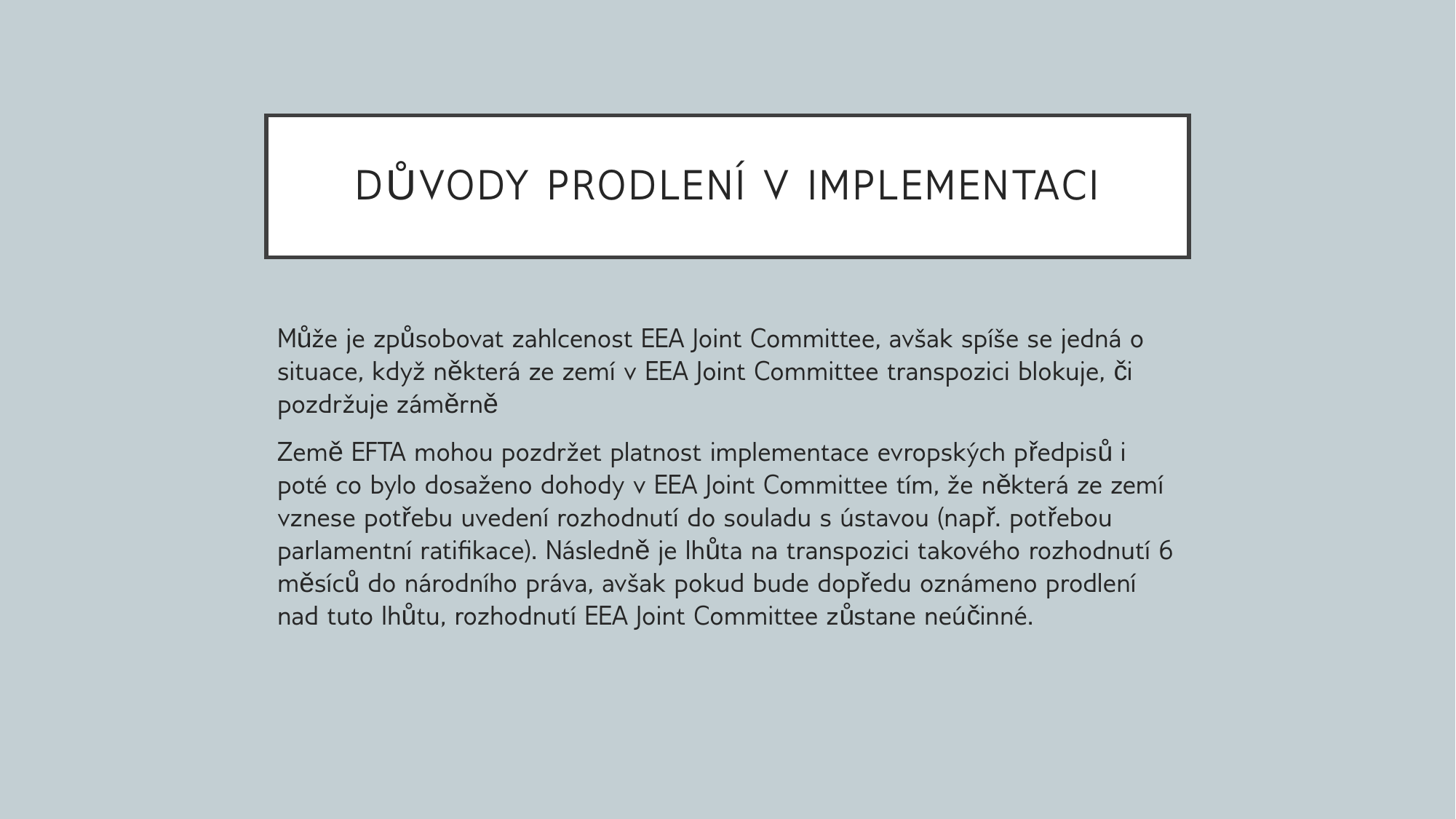

# Důvody prodlení v implementaci
Může je způsobovat zahlcenost EEA Joint Committee, avšak spíše se jedná o situace, když některá ze zemí v EEA Joint Committee transpozici blokuje, či pozdržuje záměrně
Země EFTA mohou pozdržet platnost implementace evropských předpisů i poté co bylo dosaženo dohody v EEA Joint Committee tím, že některá ze zemí vznese potřebu uvedení rozhodnutí do souladu s ústavou (např. potřebou parlamentní ratifikace). Následně je lhůta na transpozici takového rozhodnutí 6 měsíců do národního práva, avšak pokud bude dopředu oznámeno prodlení nad tuto lhůtu, rozhodnutí EEA Joint Committee zůstane neúčinné.